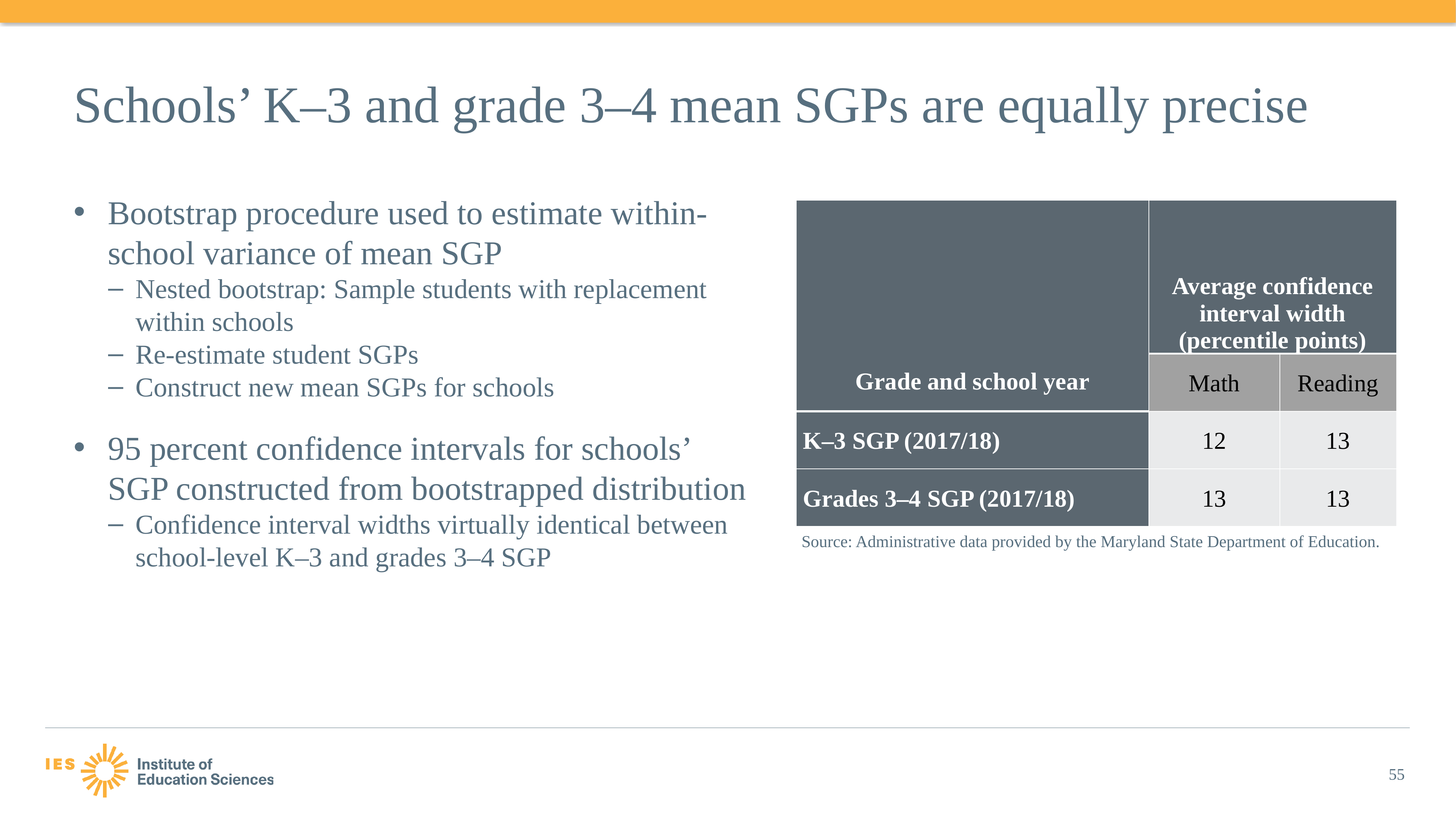

Schools’ K–3 and grade 3–4 mean SGPs are equally precise
Bootstrap procedure used to estimate within-school variance of mean SGP
Nested bootstrap: Sample students with replacement within schools
Re-estimate student SGPs
Construct new mean SGPs for schools

95 percent confidence intervals for schools’ SGP constructed from bootstrapped distribution
Confidence interval widths virtually identical between school-level K–3 and grades 3–4 SGP

| Grade and school year | Average confidence interval width (percentile points) |  |
| --- | --- | --- |
|  | Math | Reading |
| K–3 SGP (2017/18) | 12 | 13 |
| Grades 3–4 SGP (2017/18) | 13 | 13 |
Source: Administrative data provided by the Maryland State Department of Education.
55